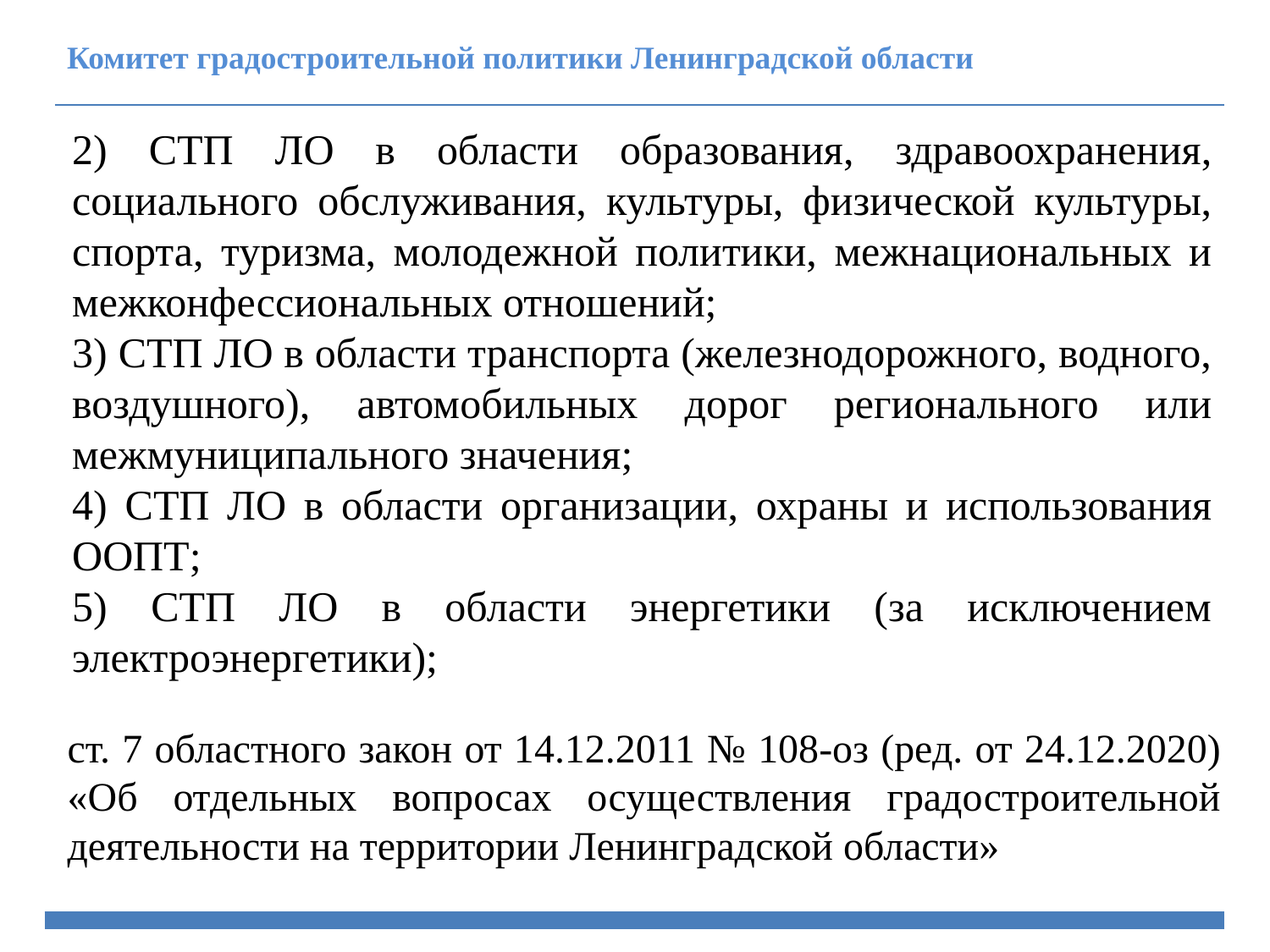

Комитет градостроительной политики Ленинградской области
2) СТП ЛО в области образования, здравоохранения, социального обслуживания, культуры, физической культуры, спорта, туризма, молодежной политики, межнациональных и межконфессиональных отношений;
3) СТП ЛО в области транспорта (железнодорожного, водного, воздушного), автомобильных дорог регионального или межмуниципального значения;
4) СТП ЛО в области организации, охраны и использования ООПТ;
5) СТП ЛО в области энергетики (за исключением электроэнергетики);
ст. 7 областного закон от 14.12.2011 № 108-оз (ред. от 24.12.2020)
«Об отдельных вопросах осуществления градостроительной деятельности на территории Ленинградской области»